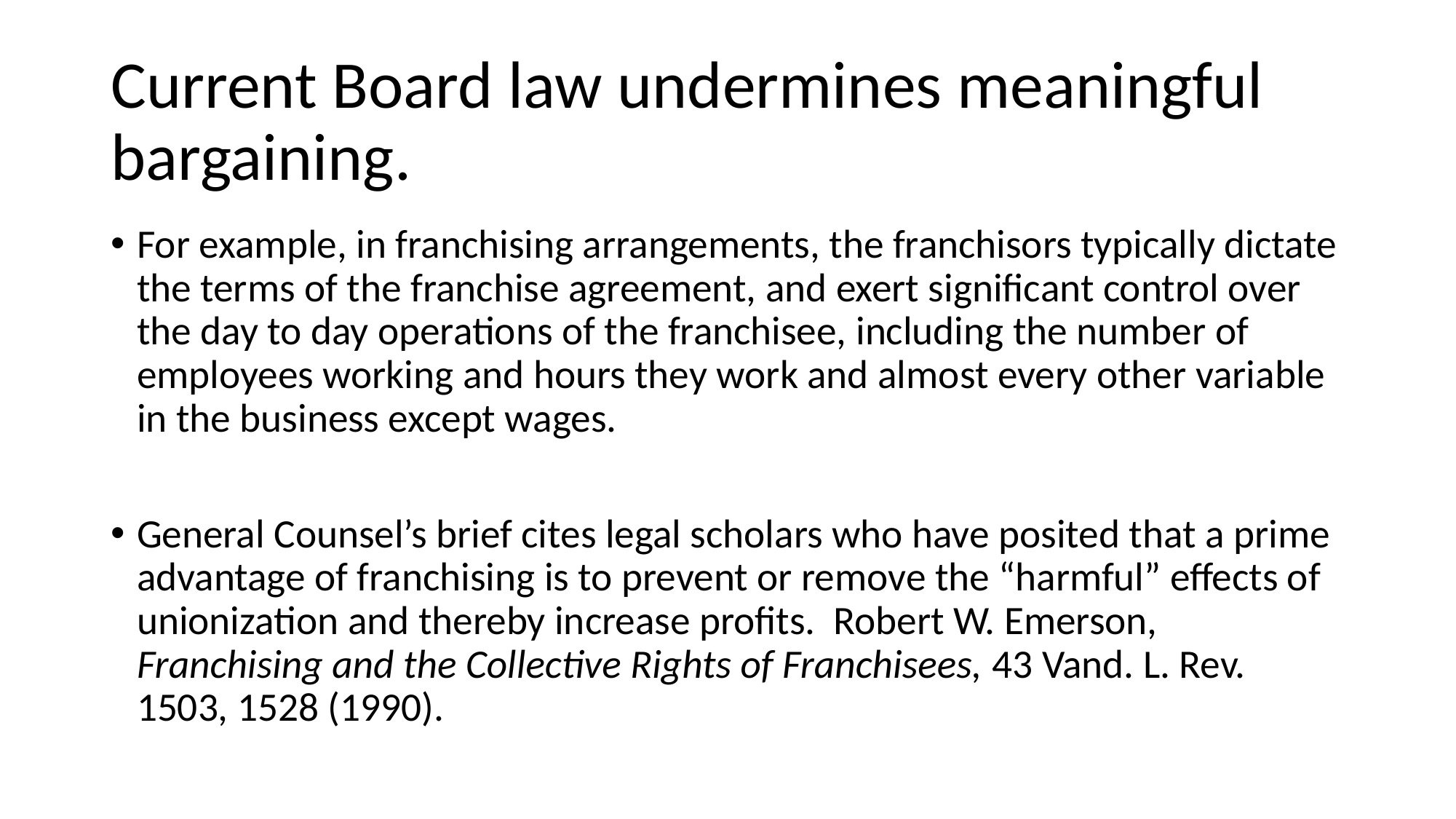

# Current Board law undermines meaningful bargaining.
For example, in franchising arrangements, the franchisors typically dictate the terms of the franchise agreement, and exert significant control over the day to day operations of the franchisee, including the number of employees working and hours they work and almost every other variable in the business except wages.

General Counsel’s brief cites legal scholars who have posited that a prime advantage of franchising is to prevent or remove the “harmful” effects of unionization and thereby increase profits.  Robert W. Emerson, Franchising and the Collective Rights of Franchisees, 43 Vand. L. Rev. 1503, 1528 (1990).